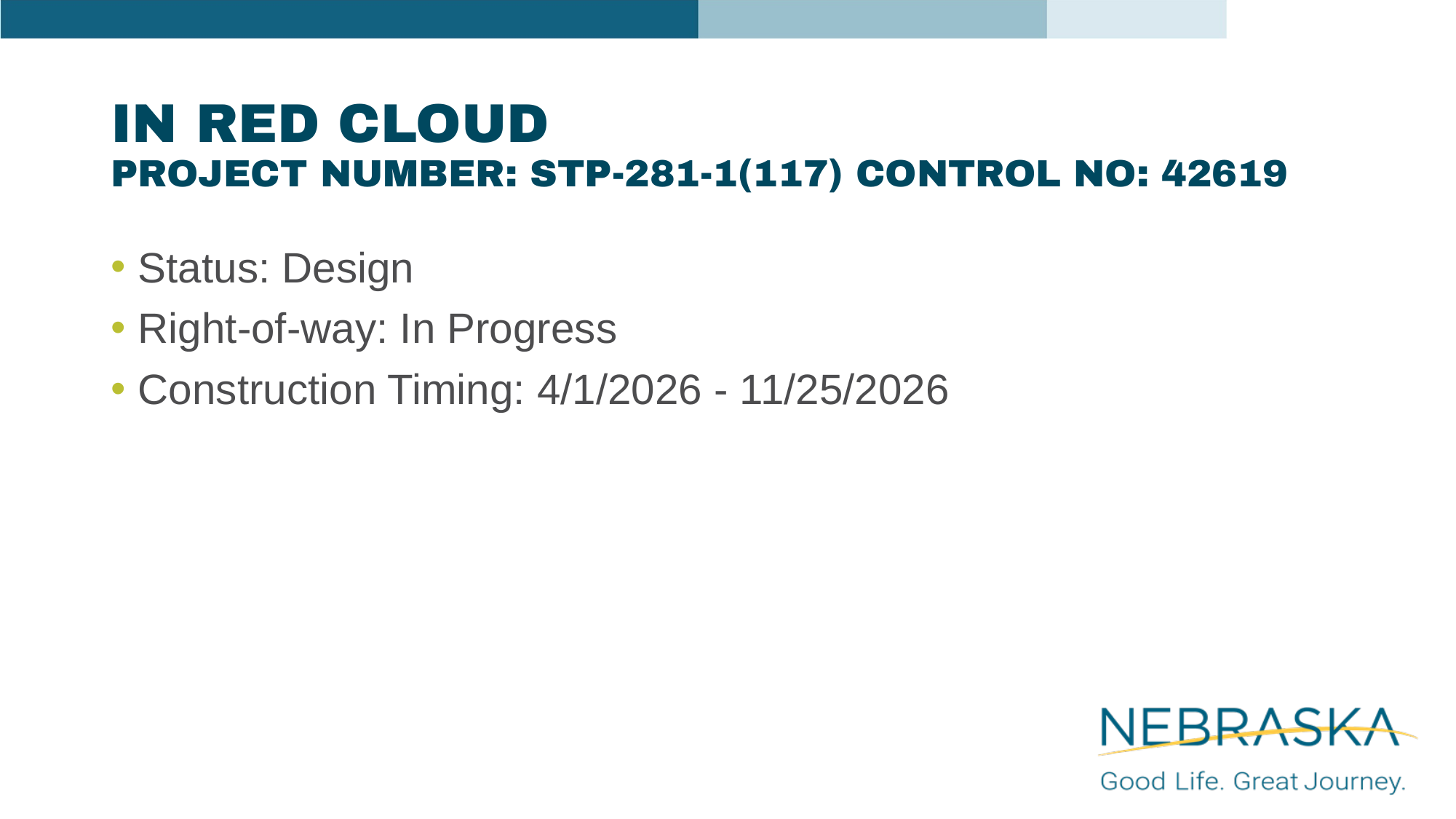

# In Red Cloud Project Number: STP-281-1(117) Control No: 42619
Status: Design
Right-of-way: In Progress
Construction Timing: 4/1/2026 - 11/25/2026